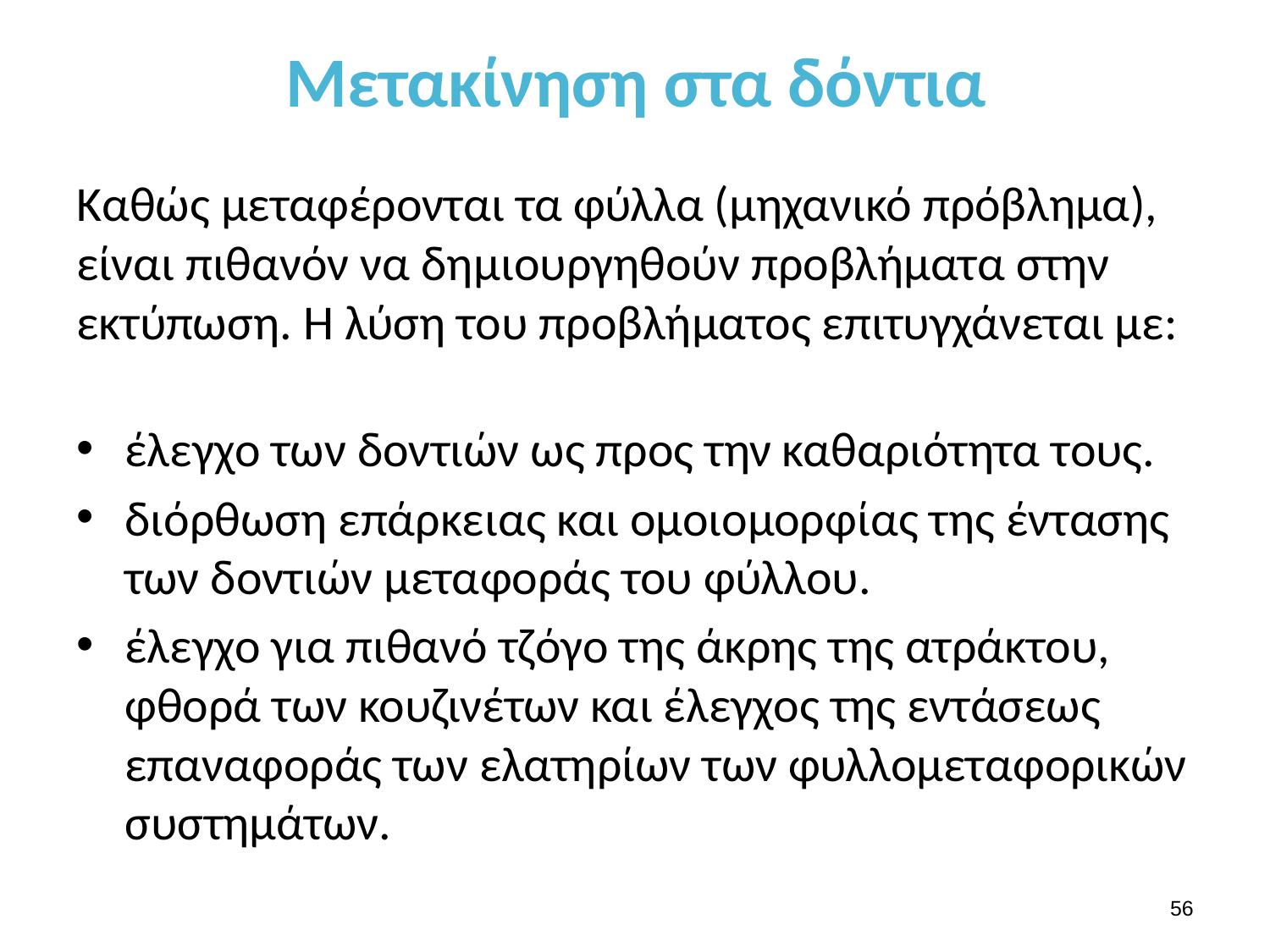

# Μετακίνηση στα δόντια
Καθώς μεταφέρονται τα φύλλα (μηχανικό πρόβλημα), είναι πιθανόν να δημιουργηθούν προβλήματα στην εκτύπωση. Η λύση του προβλήματος επιτυγχάνεται με:
έλεγχο των δοντιών ως προς την καθαριότητα τους.
διόρθωση επάρκειας και ομοιομορφίας της έντασης των δοντιών μεταφοράς του φύλλου.
έλεγχο για πιθανό τζόγο της άκρης της ατράκτου, φθορά των κουζινέτων και έλεγχος της εντάσεως επαναφοράς των ελατηρίων των φυλλομεταφορικών συστημάτων.

56